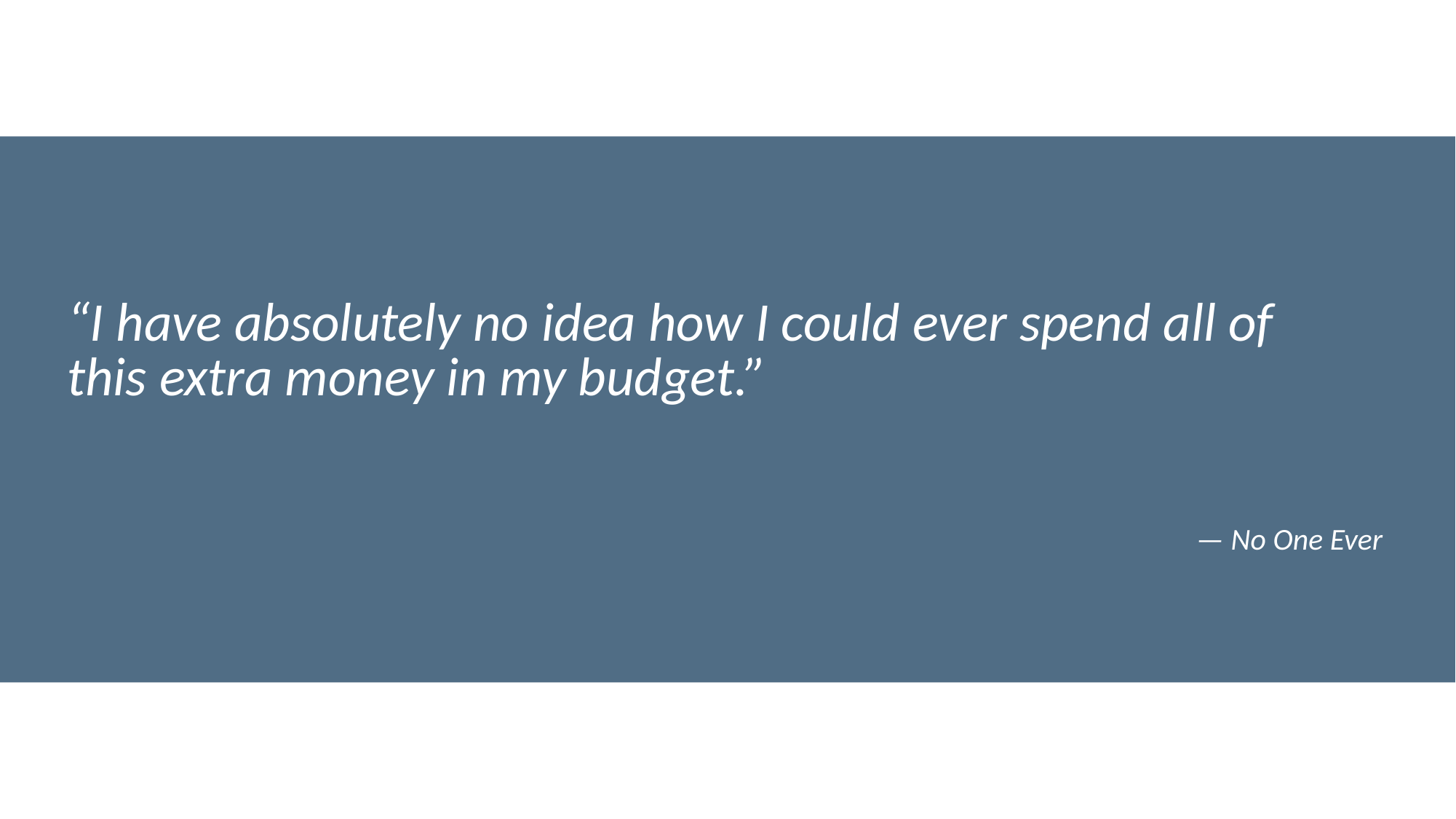

“I have absolutely no idea how I could ever spend all of this extra money in my budget.”
— No One Ever